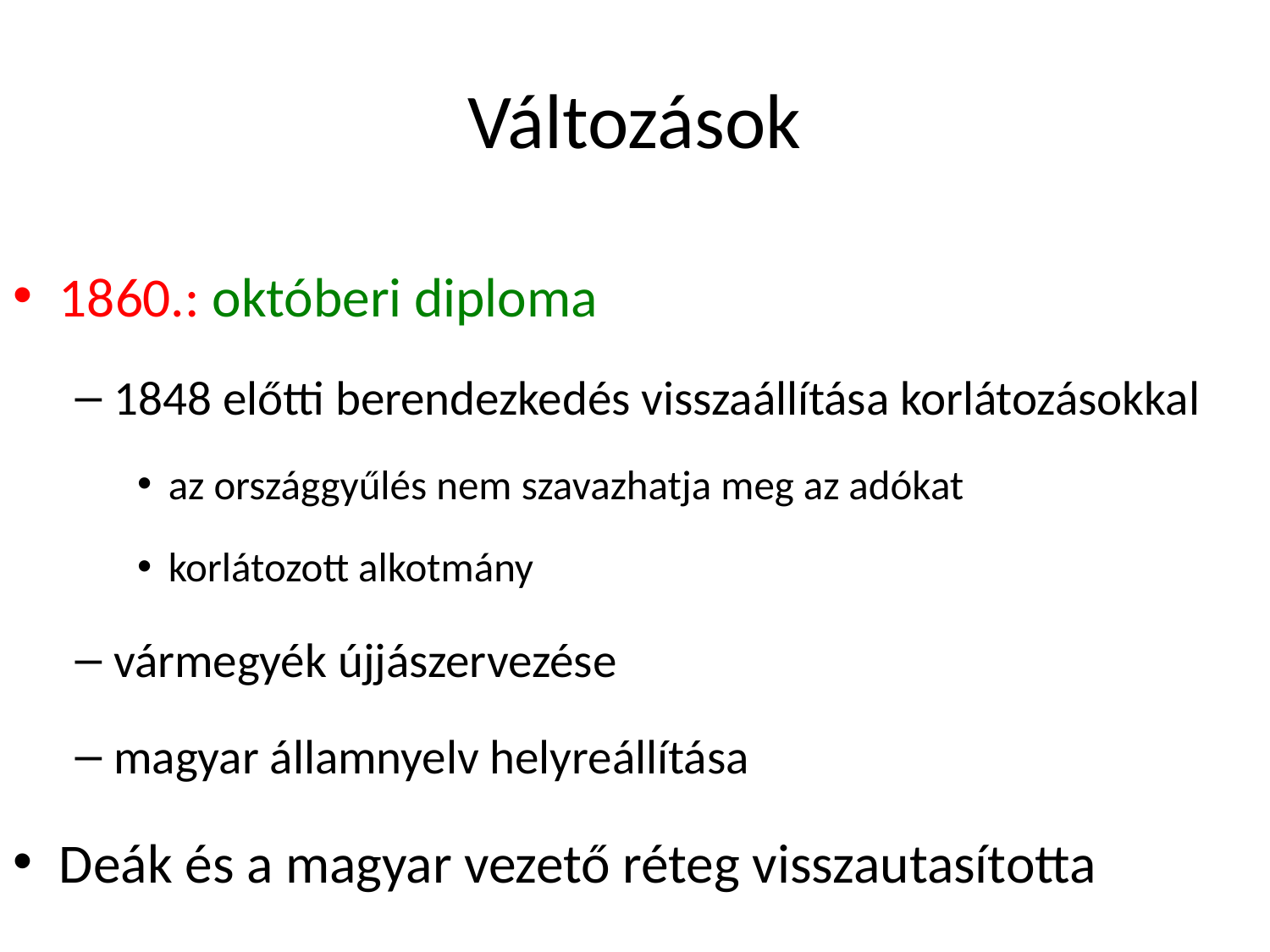

# Változások
1860.: októberi diploma
1848 előtti berendezkedés visszaállítása korlátozásokkal
az országgyűlés nem szavazhatja meg az adókat
korlátozott alkotmány
vármegyék újjászervezése
magyar államnyelv helyreállítása
Deák és a magyar vezető réteg visszautasította